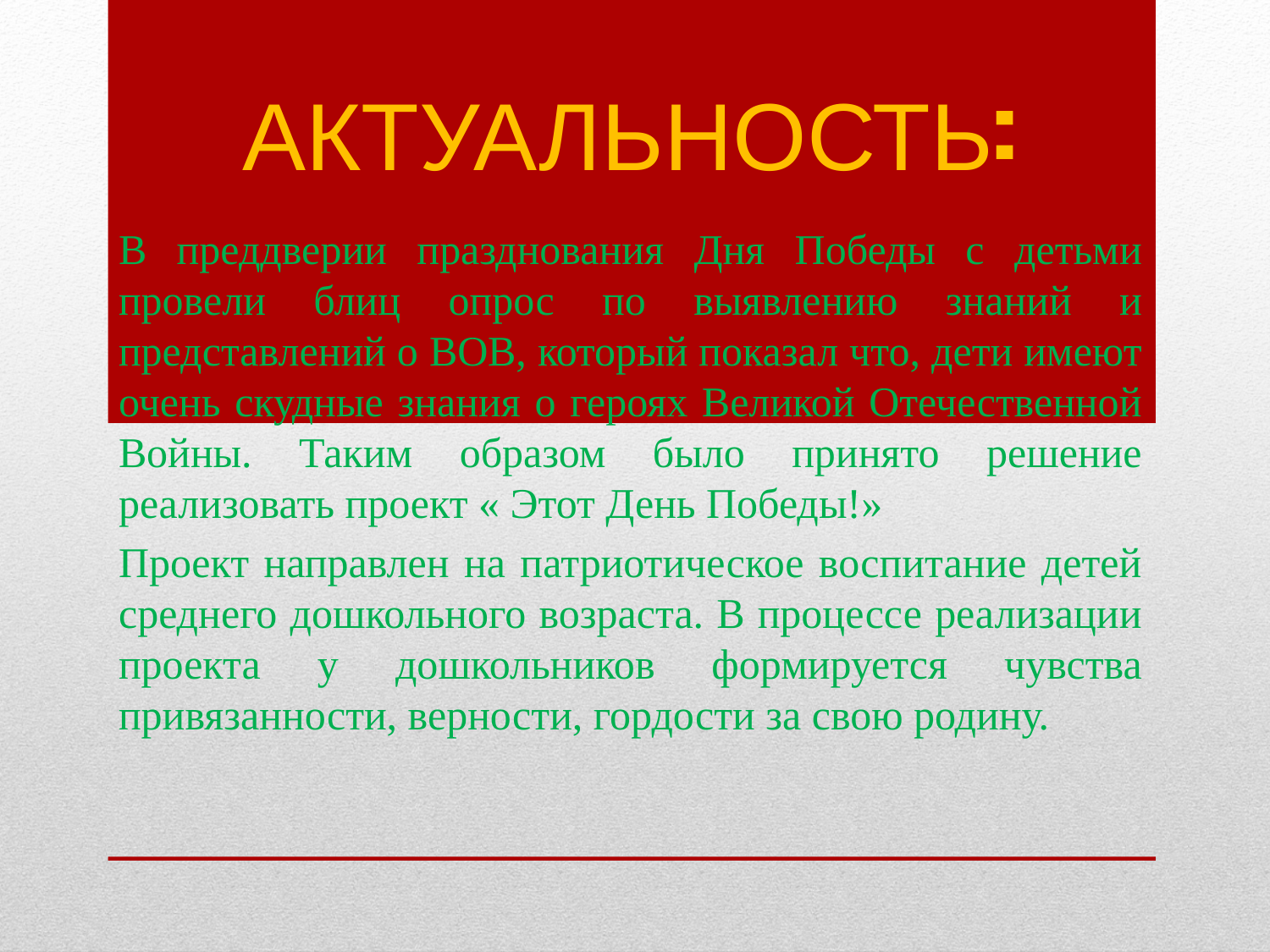

# Актуальность:
В преддверии празднования Дня Победы с детьми провели блиц опрос по выявлению знаний и представлений о ВОВ, который показал что, дети имеют очень скудные знания о героях Великой Отечественной Войны. Таким образом было принято решение реализовать проект « Этот День Победы!»
Проект направлен на патриотическое воспитание детей среднего дошкольного возраста. В процессе реализации проекта у дошкольников формируется чувства привязанности, верности, гордости за свою родину.